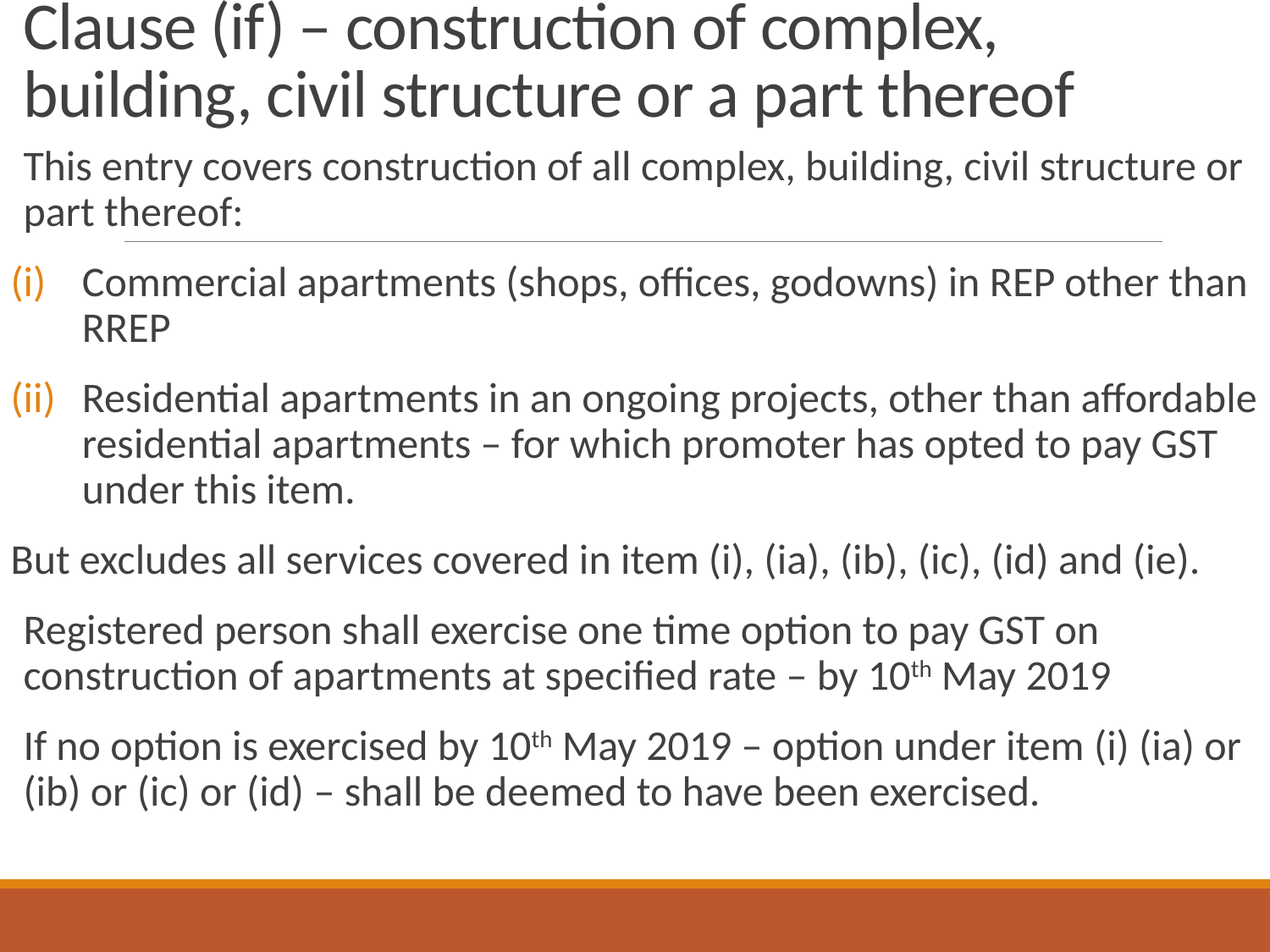

# Clause (if) – construction of complex, building, civil structure or a part thereof
This entry covers construction of all complex, building, civil structure or part thereof:
Commercial apartments (shops, offices, godowns) in REP other than RREP
Residential apartments in an ongoing projects, other than affordable residential apartments – for which promoter has opted to pay GST under this item.
But excludes all services covered in item (i), (ia), (ib), (ic), (id) and (ie).
Registered person shall exercise one time option to pay GST on construction of apartments at specified rate – by 10th May 2019
If no option is exercised by 10th May 2019 – option under item (i) (ia) or (ib) or (ic) or (id) – shall be deemed to have been exercised.